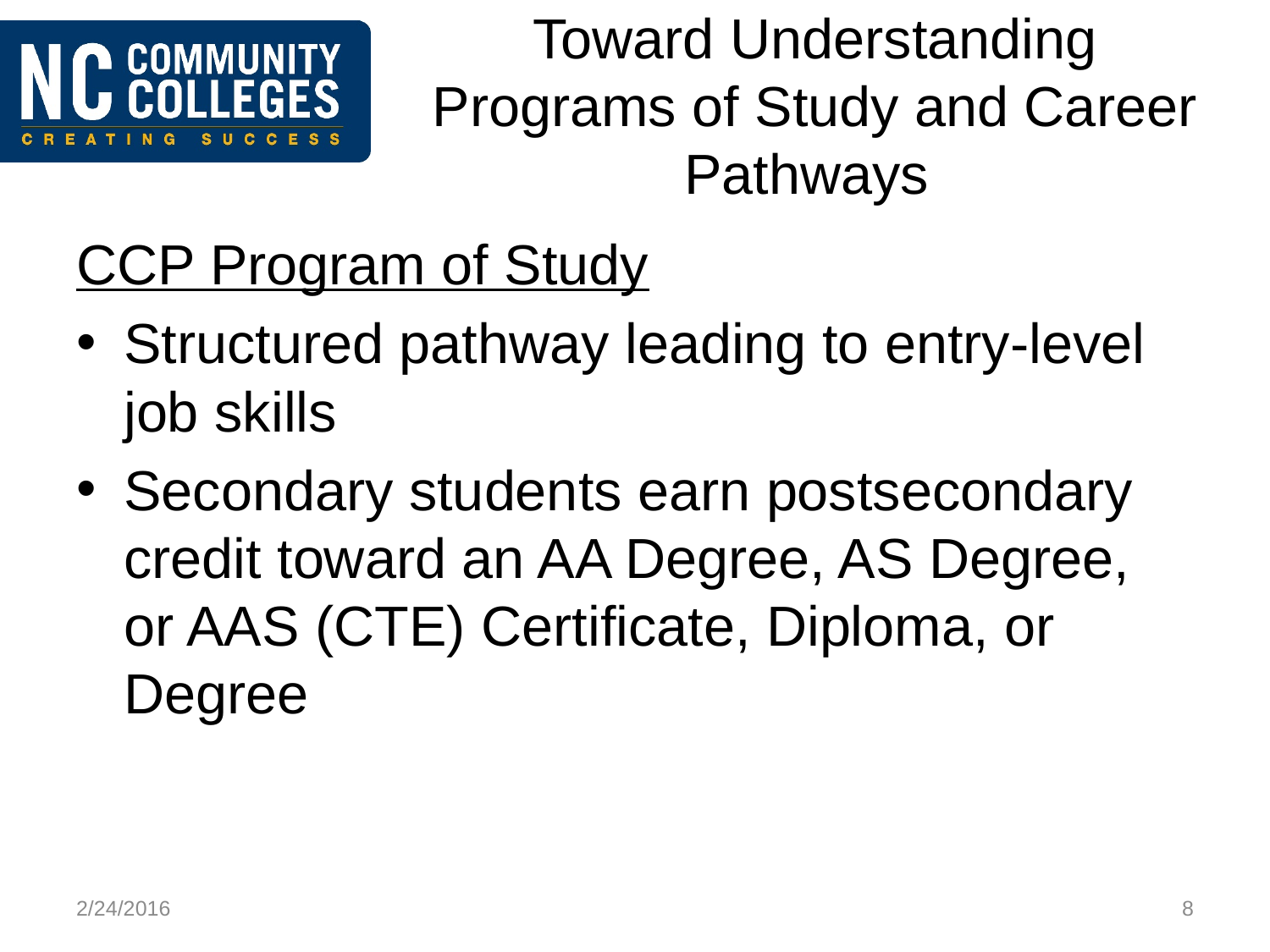

# Toward Understanding Programs of Study and Career Pathways
CCP Program of Study
Structured pathway leading to entry-level job skills
Secondary students earn postsecondary credit toward an AA Degree, AS Degree, or AAS (CTE) Certificate, Diploma, or Degree
2/24/2016
8